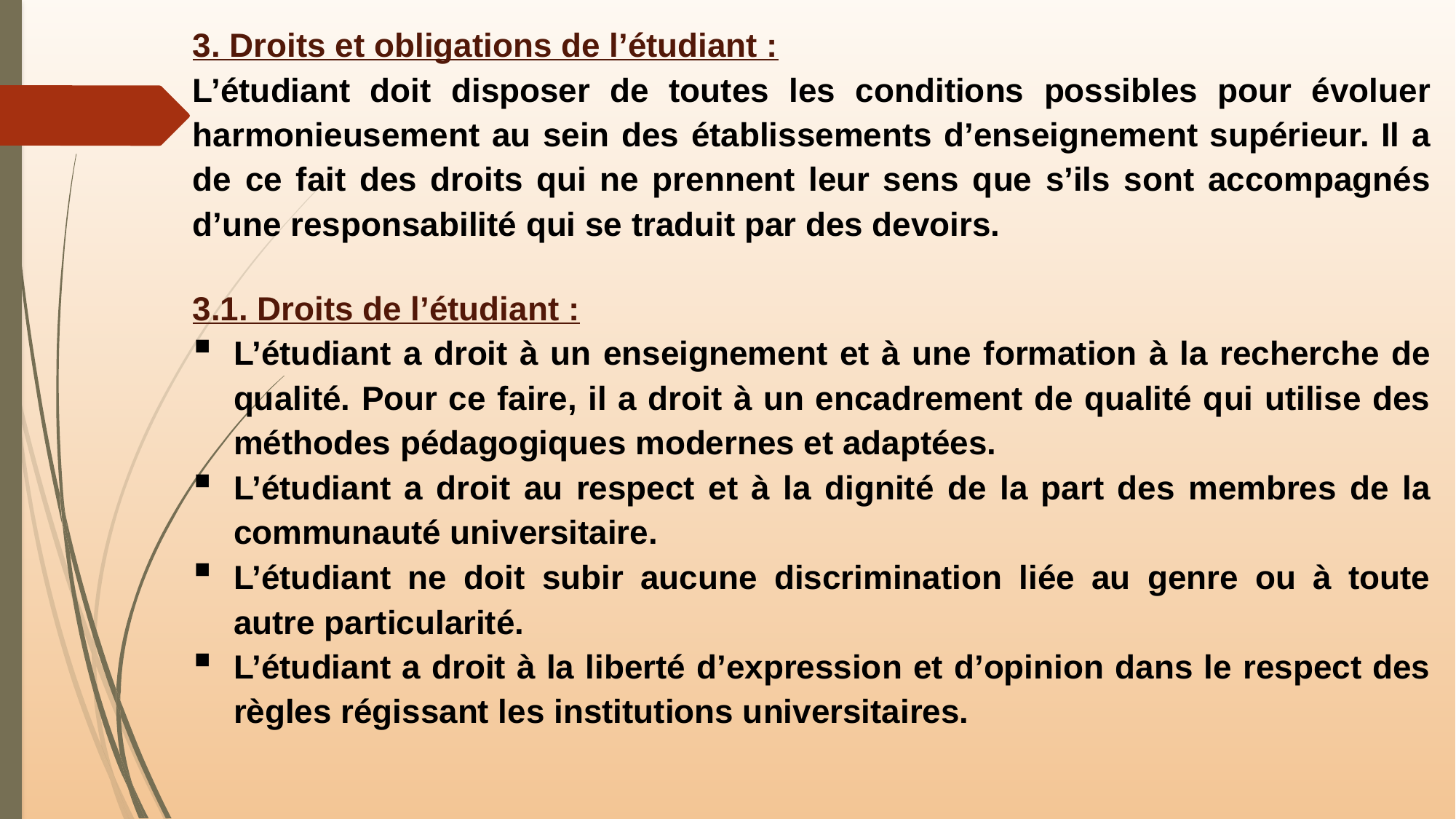

3. Droits et obligations de l’étudiant :
L’étudiant doit disposer de toutes les conditions possibles pour évoluer harmonieusement au sein des établissements d’enseignement supérieur. Il a de ce fait des droits qui ne prennent leur sens que s’ils sont accompagnés d’une responsabilité qui se traduit par des devoirs.
3.1. Droits de l’étudiant :
L’étudiant a droit à un enseignement et à une formation à la recherche de qualité. Pour ce faire, il a droit à un encadrement de qualité qui utilise des méthodes pédagogiques modernes et adaptées.
L’étudiant a droit au respect et à la dignité de la part des membres de la communauté universitaire.
L’étudiant ne doit subir aucune discrimination liée au genre ou à toute autre particularité.
L’étudiant a droit à la liberté d’expression et d’opinion dans le respect des règles régissant les institutions universitaires.